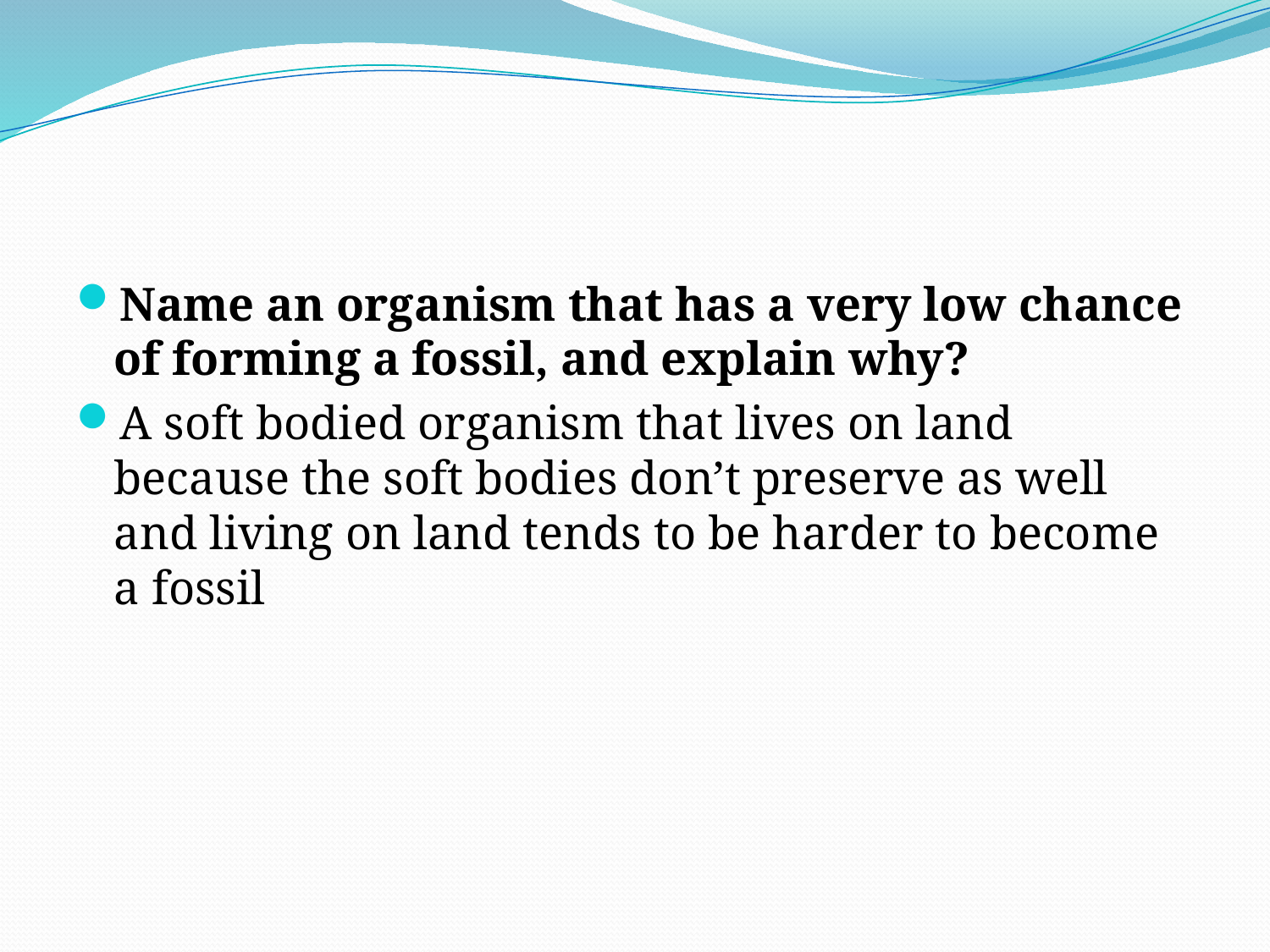

#
Name an organism that has a very low chance of forming a fossil, and explain why?
A soft bodied organism that lives on land because the soft bodies don’t preserve as well and living on land tends to be harder to become a fossil